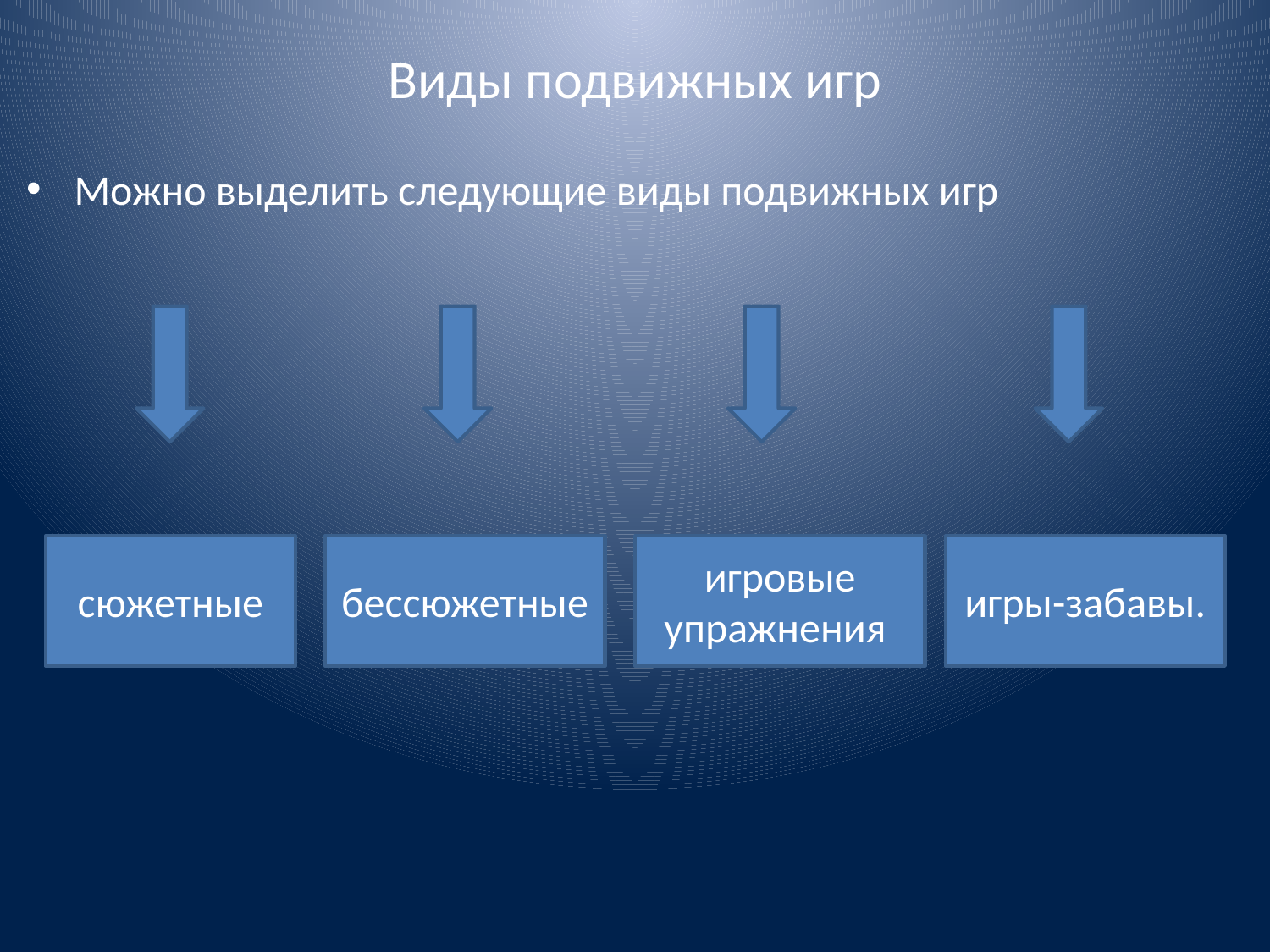

# Виды подвижных игр
Можно выделить следующие виды подвижных игр

сюжетные
бессюжетные
игровые упражнения
игры-забавы.